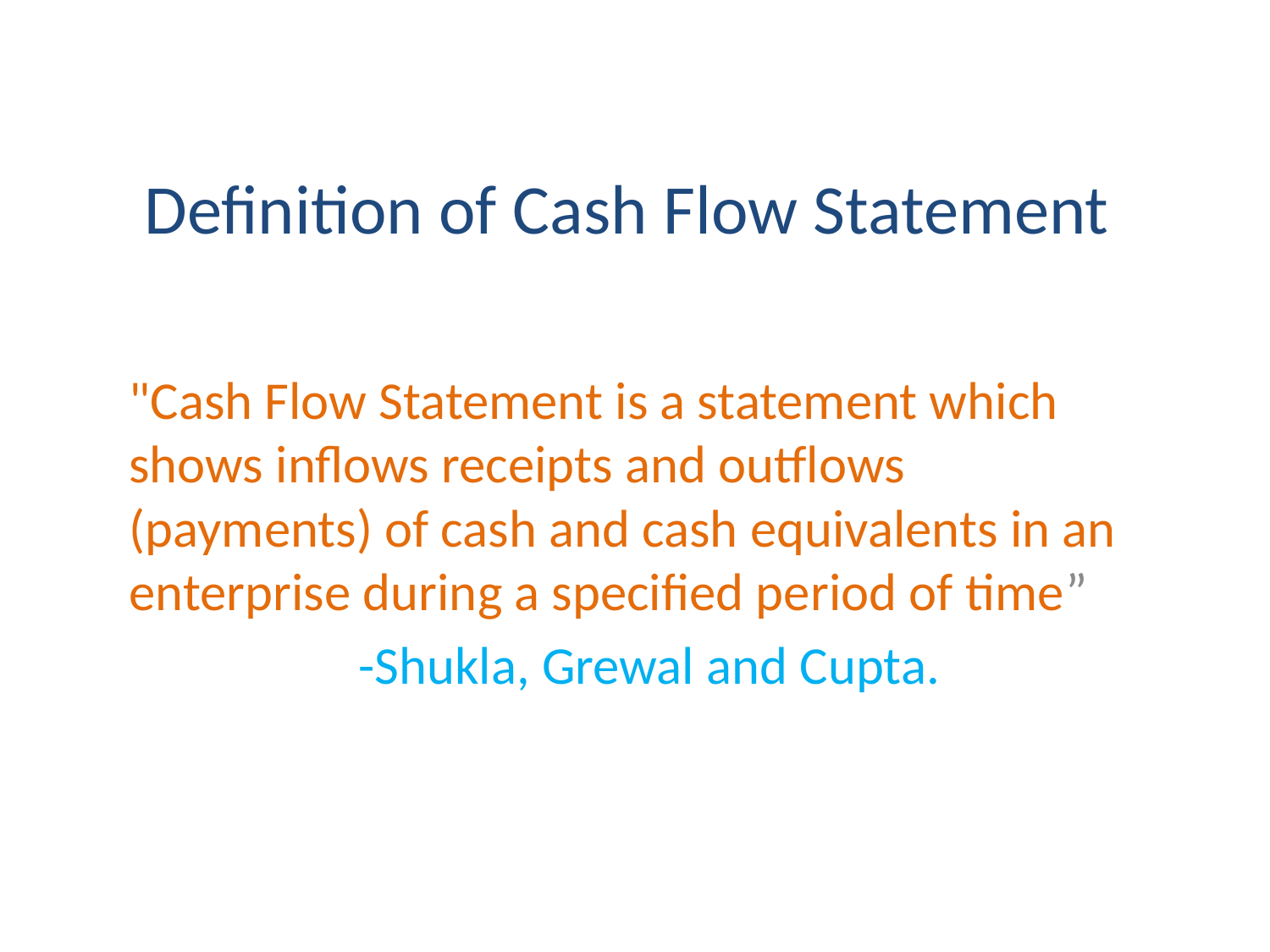

# Definition of Cash Flow Statement

"Cash Flow Statement is a statement which shows inflows receipts and outflows (payments) of cash and cash equivalents in an enterprise during a specified period of time”
                   -Shukla, Grewal and Cupta.